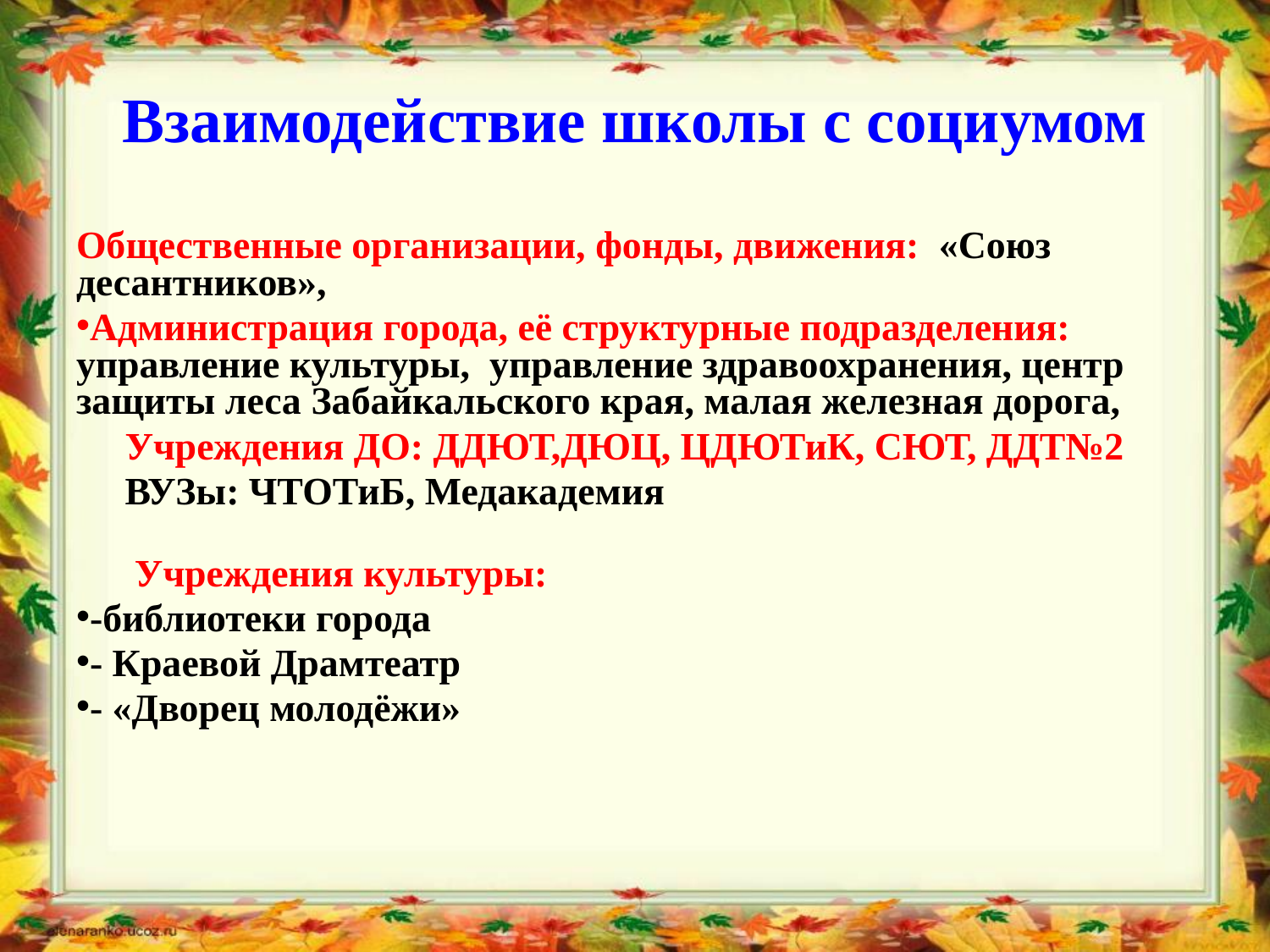

# Взаимодействие школы с социумом
Общественные организации, фонды, движения:  «Союз десантников»,
Администрация города, её структурные подразделения: управление культуры,  управление здравоохранения, центр защиты леса Забайкальского края, малая железная дорога,
     Учреждения ДО: ДДЮТ,ДЮЦ, ЦДЮТиК, СЮТ, ДДТ№2
     ВУЗы: ЧТОТиБ, Медакадемия
      Учреждения культуры:
-библиотеки города
- Краевой Драмтеатр
- «Дворец молодёжи»